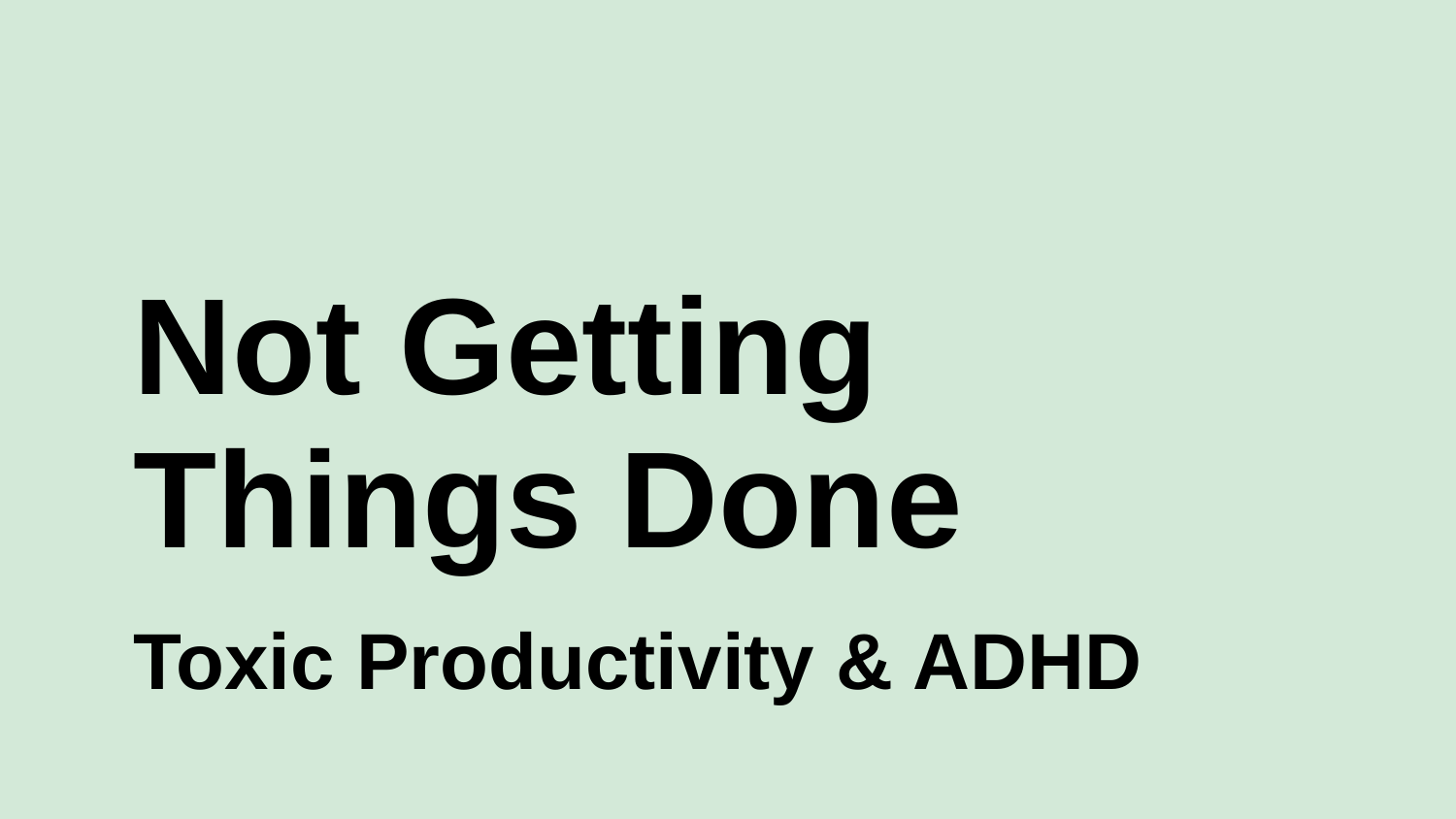

Not Getting Things Done
Toxic Productivity & ADHD